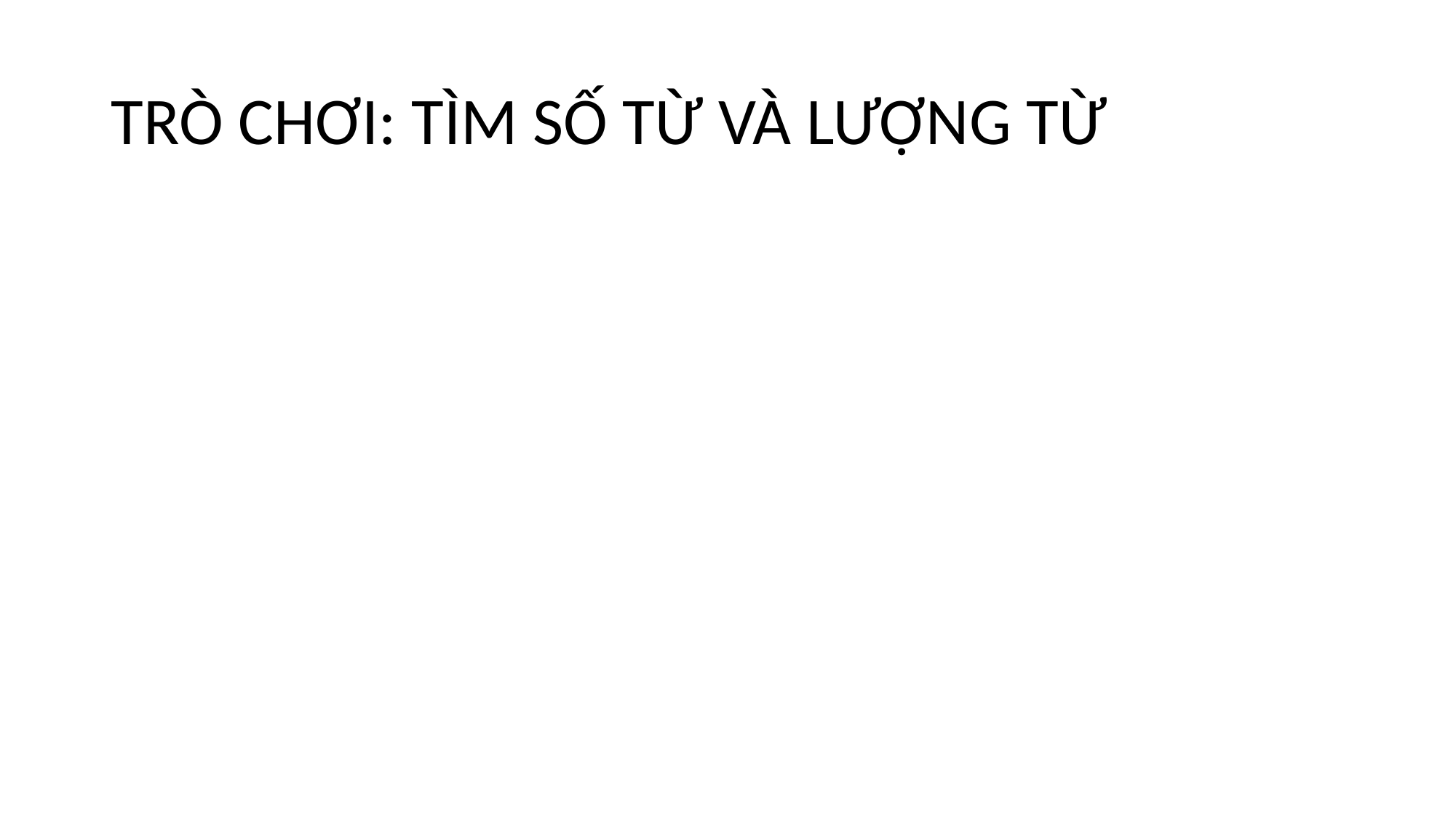

# TRÒ CHƠI: TÌM SỐ TỪ VÀ LƯỢNG TỪ